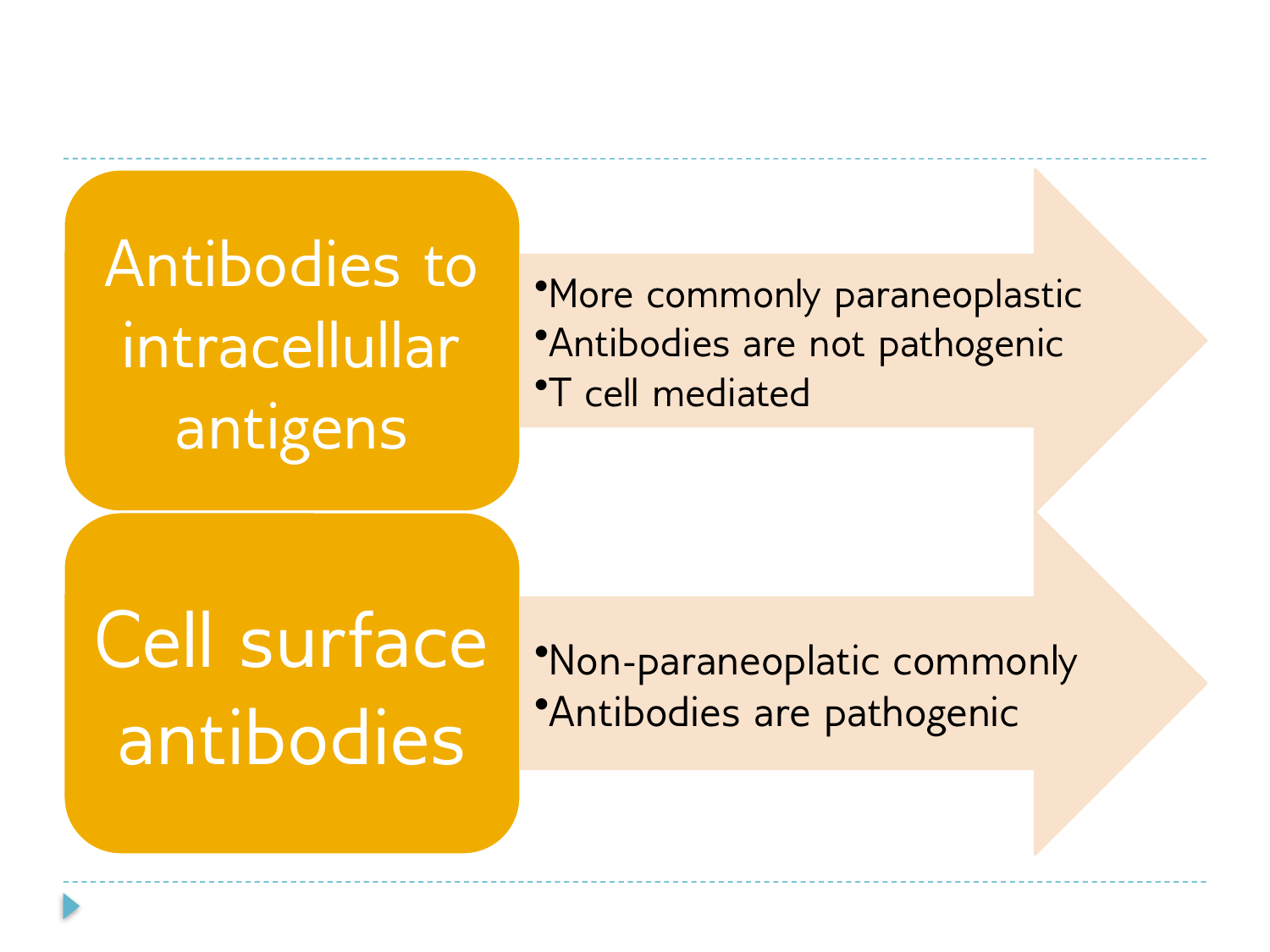

Antibodies to intracellullar antigens
More commonly paraneoplastic
T cell mediated
Non-paraneoplatic commonly
Antibodies are pathogenic
Antibodies are not pathogenic